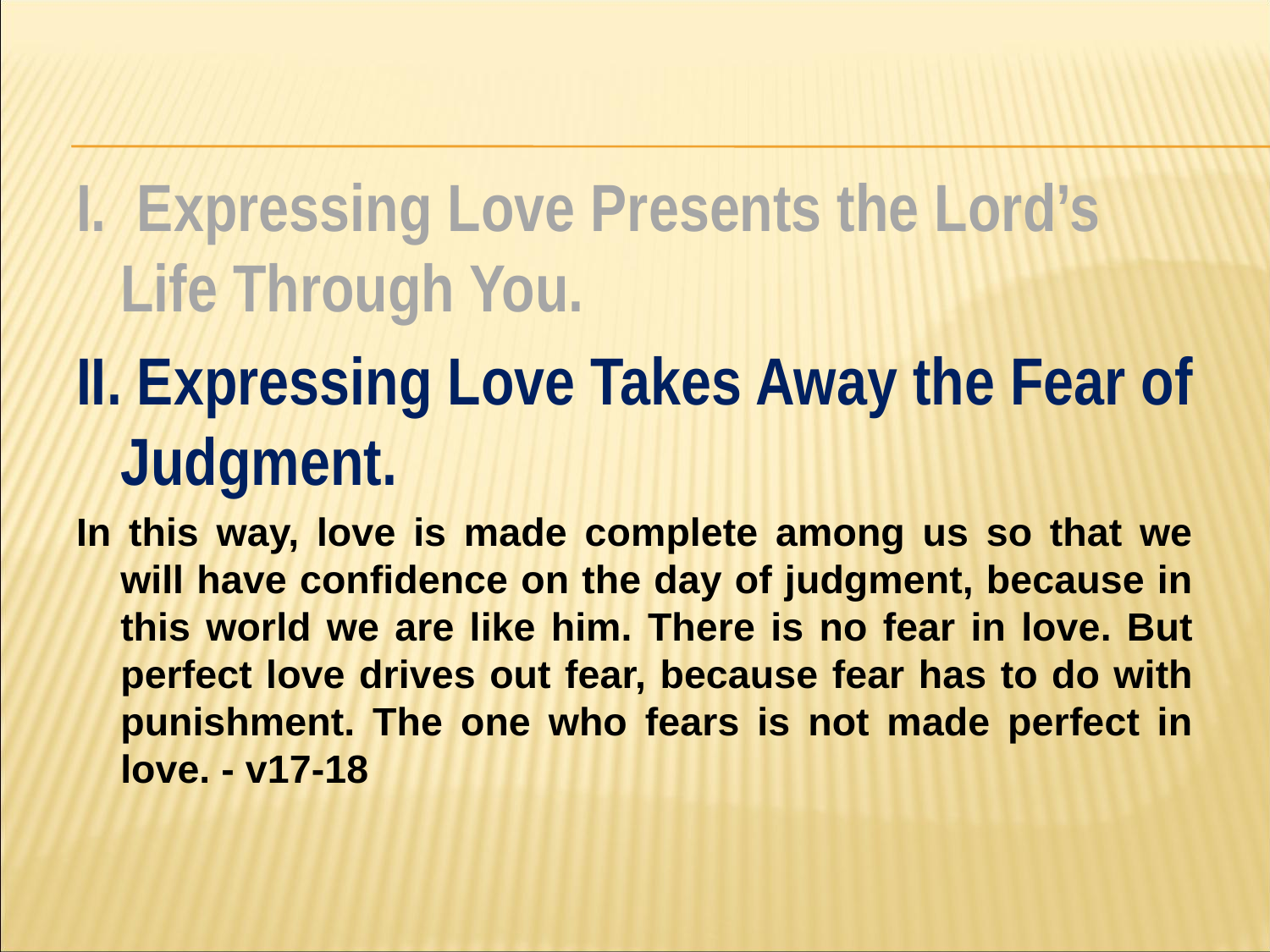

#
I.  Expressing Love Presents the Lord’s Life Through You.
II. Expressing Love Takes Away the Fear of Judgment.
In this way, love is made complete among us so that we will have confidence on the day of judgment, because in this world we are like him. There is no fear in love. But perfect love drives out fear, because fear has to do with punishment. The one who fears is not made perfect in love. - v17-18